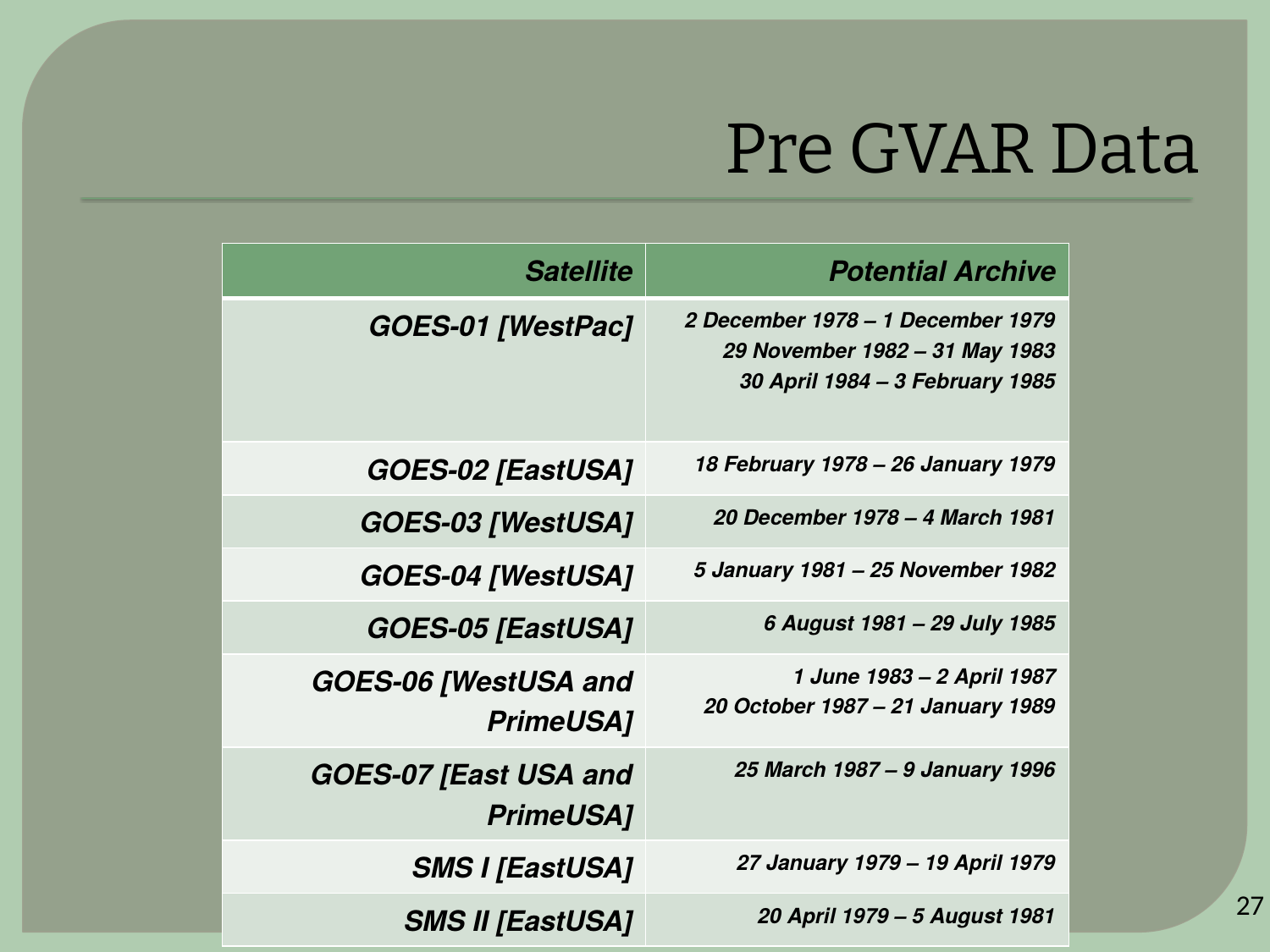

# Pre GVAR Data
| Satellite | Potential Archive |
| --- | --- |
| GOES-01 [WestPac] | 2 December 1978 – 1 December 1979 29 November 1982 – 31 May 1983 30 April 1984 – 3 February 1985 |
| GOES-02 [EastUSA] | 18 February 1978 – 26 January 1979 |
| GOES-03 [WestUSA] | 20 December 1978 – 4 March 1981 |
| GOES-04 [WestUSA] | 5 January 1981 – 25 November 1982 |
| GOES-05 [EastUSA] | 6 August 1981 – 29 July 1985 |
| GOES-06 [WestUSA and PrimeUSA] | 1 June 1983 – 2 April 1987 20 October 1987 – 21 January 1989 |
| GOES-07 [East USA and PrimeUSA] | 25 March 1987 – 9 January 1996 |
| SMS I [EastUSA] | 27 January 1979 – 19 April 1979 |
| SMS II [EastUSA] | 20 April 1979 – 5 August 1981 |
27